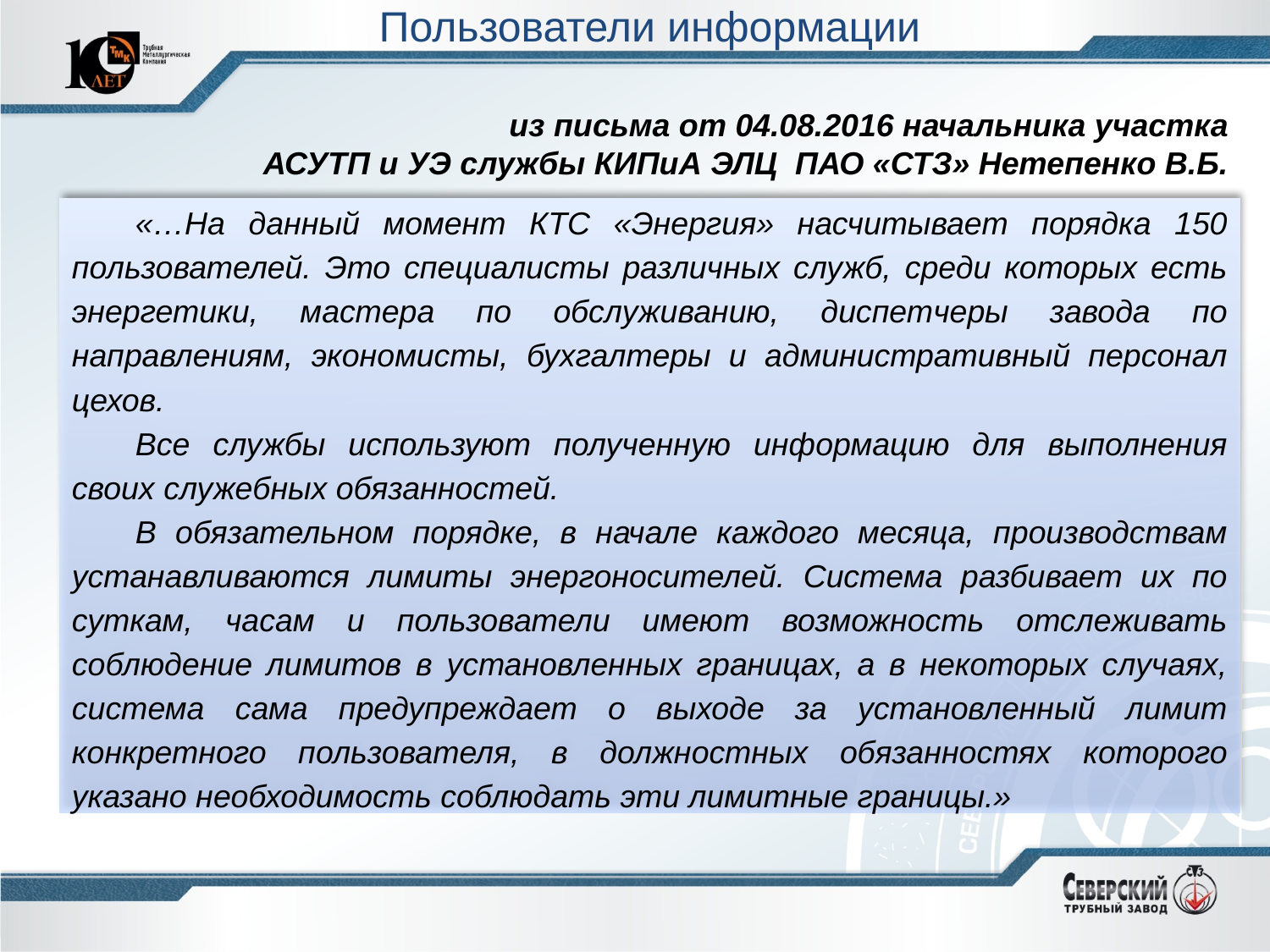

# Пользователи информации
из письма от 04.08.2016 начальника участка
АСУТП и УЭ службы КИПиА ЭЛЦ  ПАО «СТЗ» Нетепенко В.Б.
«…На данный момент КТС «Энергия» насчитывает порядка 150 пользователей. Это специалисты различных служб, среди которых есть энергетики, мастера по обслуживанию, диспетчеры завода по направлениям, экономисты, бухгалтеры и административный персонал цехов.
Все службы используют полученную информацию для выполнения своих служебных обязанностей.
В обязательном порядке, в начале каждого месяца, производствам устанавливаются лимиты энергоносителей. Система разбивает их по суткам, часам и пользователи имеют возможность отслеживать соблюдение лимитов в установленных границах, а в некоторых случаях, система сама предупреждает о выходе за установленный лимит конкретного пользователя, в должностных обязанностях которого указано необходимость соблюдать эти лимитные границы.»